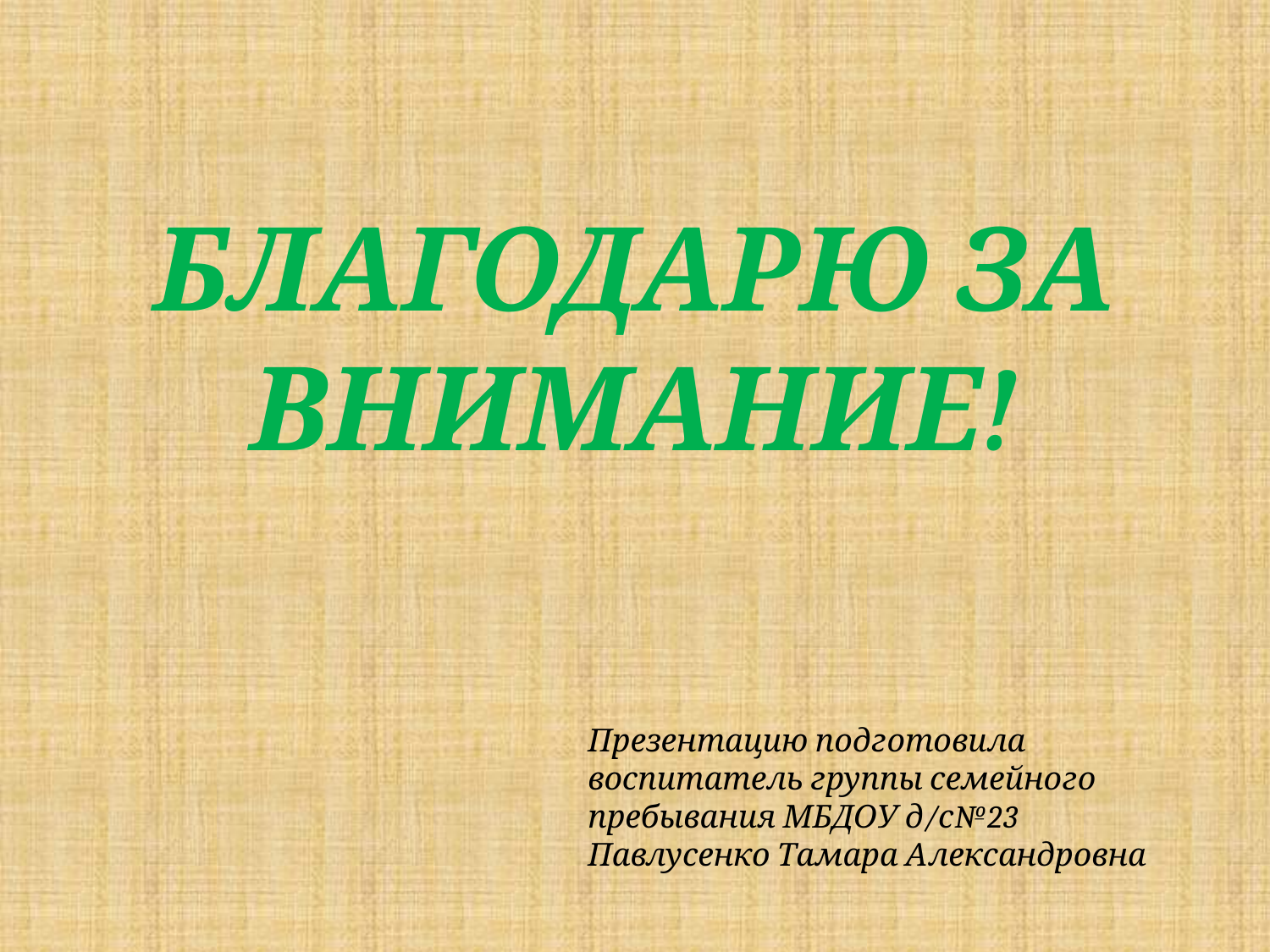

БЛАГОДАРЮ ЗА ВНИМАНИЕ!

Презентацию подготовила
воспитатель группы семейного пребывания МБДОУ д/с№23
Павлусенко Тамара Александровна